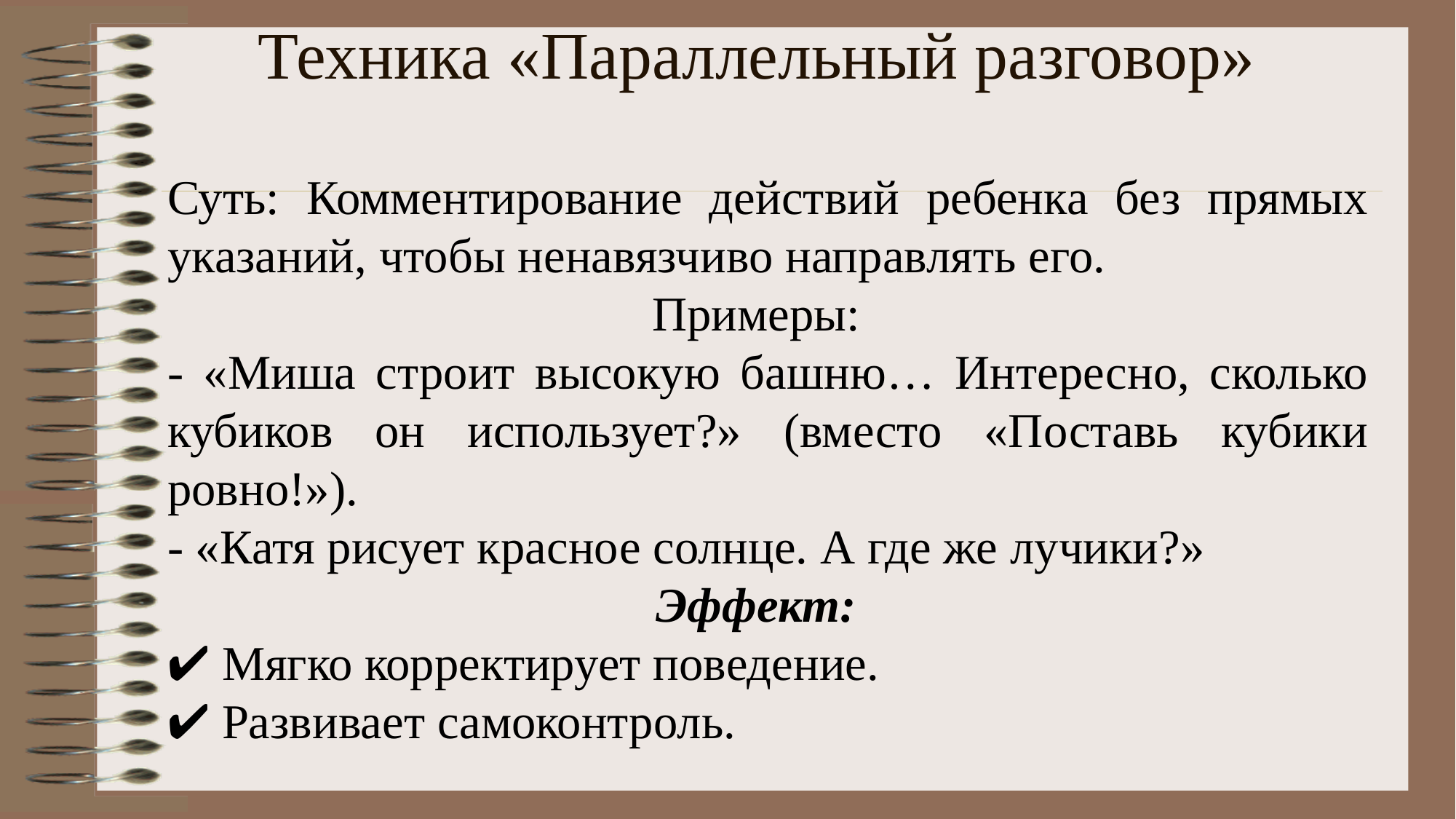

# Техника «Параллельный разговор»
Суть: Комментирование действий ребенка без прямых указаний, чтобы ненавязчиво направлять его.
Примеры:
- «Миша строит высокую башню… Интересно, сколько кубиков он использует?» (вместо «Поставь кубики ровно!»).
- «Катя рисует красное солнце. А где же лучики?»
Эффект:
✔ Мягко корректирует поведение.
✔ Развивает самоконтроль.